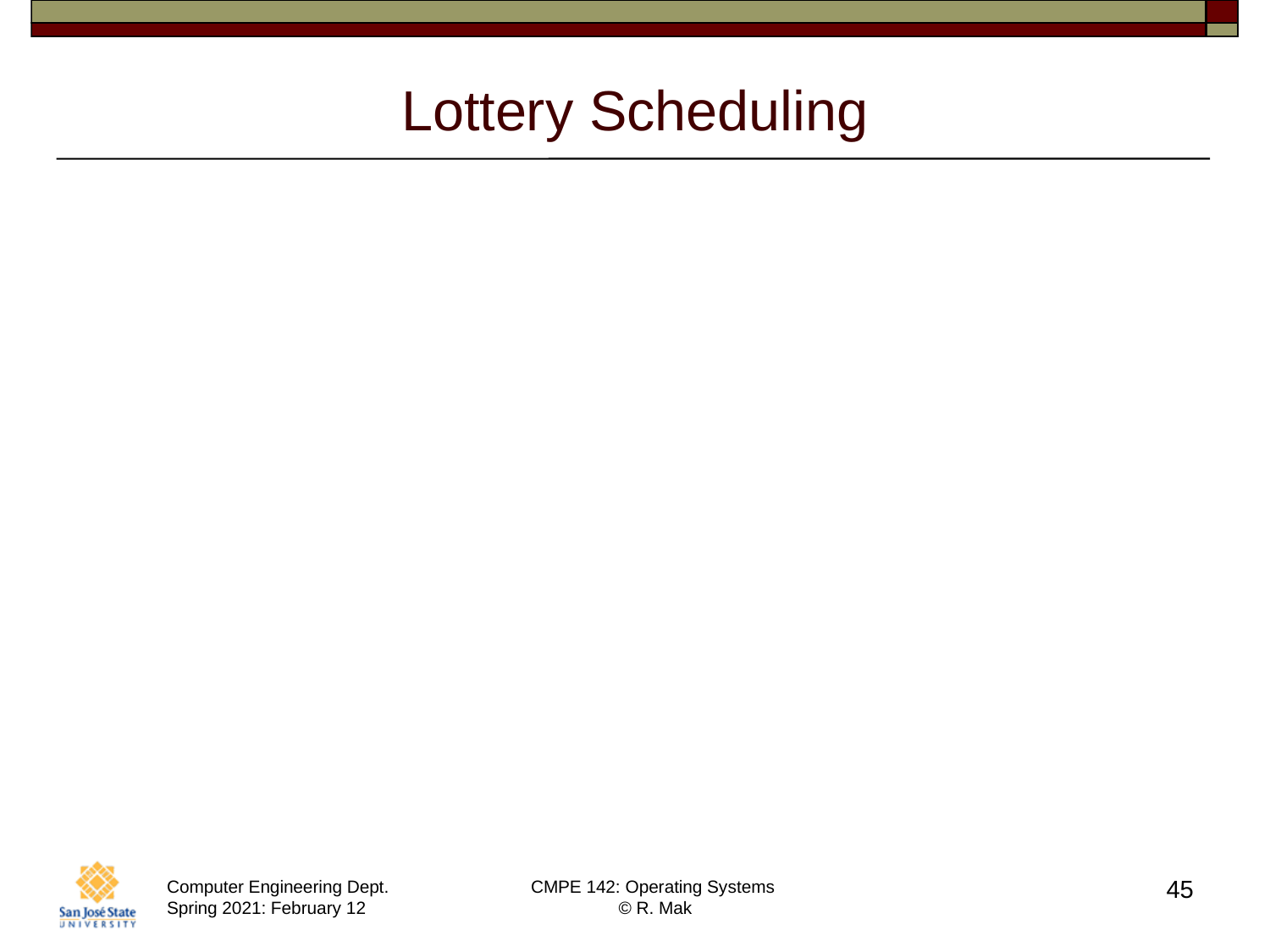

# Lottery Scheduling
Processes are given “lottery tickets” that enable them to use system resources, such as the CPU.

Higher priority processes get more lottery tickets.

Cooperating processes can exchange tickets.
45